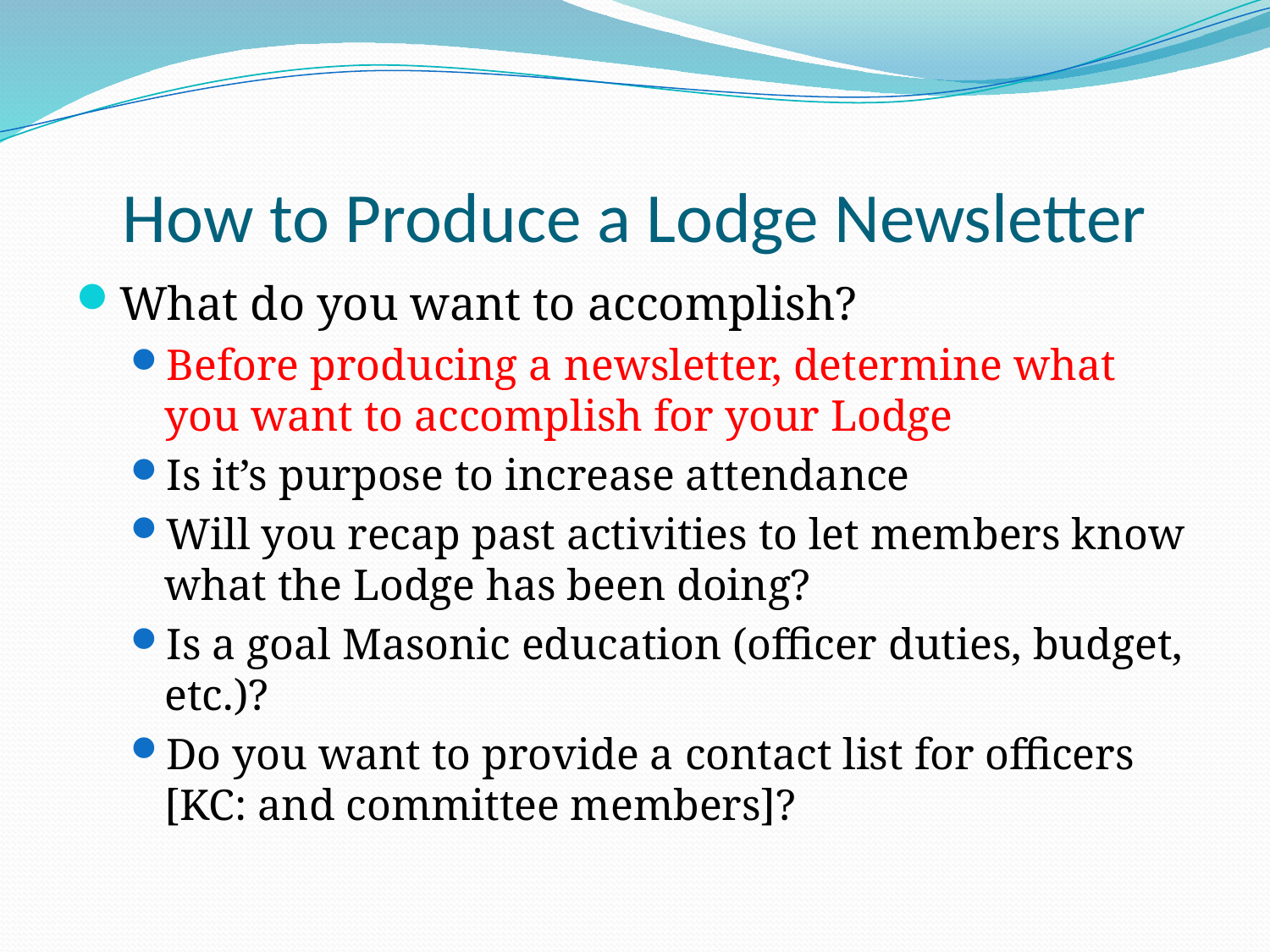

# How to Produce a Lodge Newsletter
What do you want to accomplish?
Before producing a newsletter, determine what you want to accomplish for your Lodge
Is it’s purpose to increase attendance
Will you recap past activities to let members know what the Lodge has been doing?
Is a goal Masonic education (officer duties, budget, etc.)?
Do you want to provide a contact list for officers [KC: and committee members]?